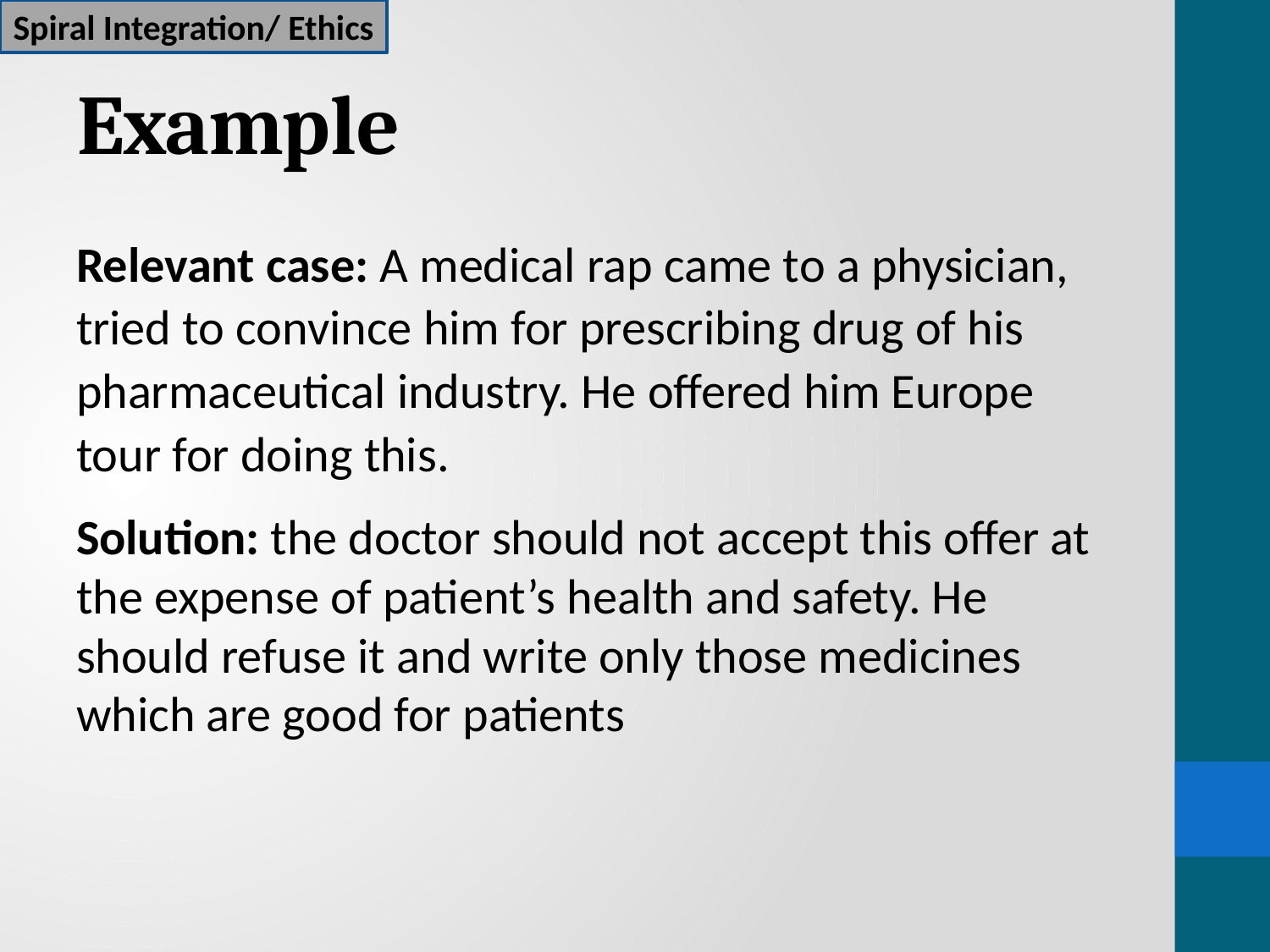

Spiral Integration/ Ethics
# Example
Relevant case: A medical rap came to a physician, tried to convince him for prescribing drug of his pharmaceutical industry. He offered him Europe tour for doing this.
Solution: the doctor should not accept this offer at the expense of patient’s health and safety. He should refuse it and write only those medicines which are good for patients